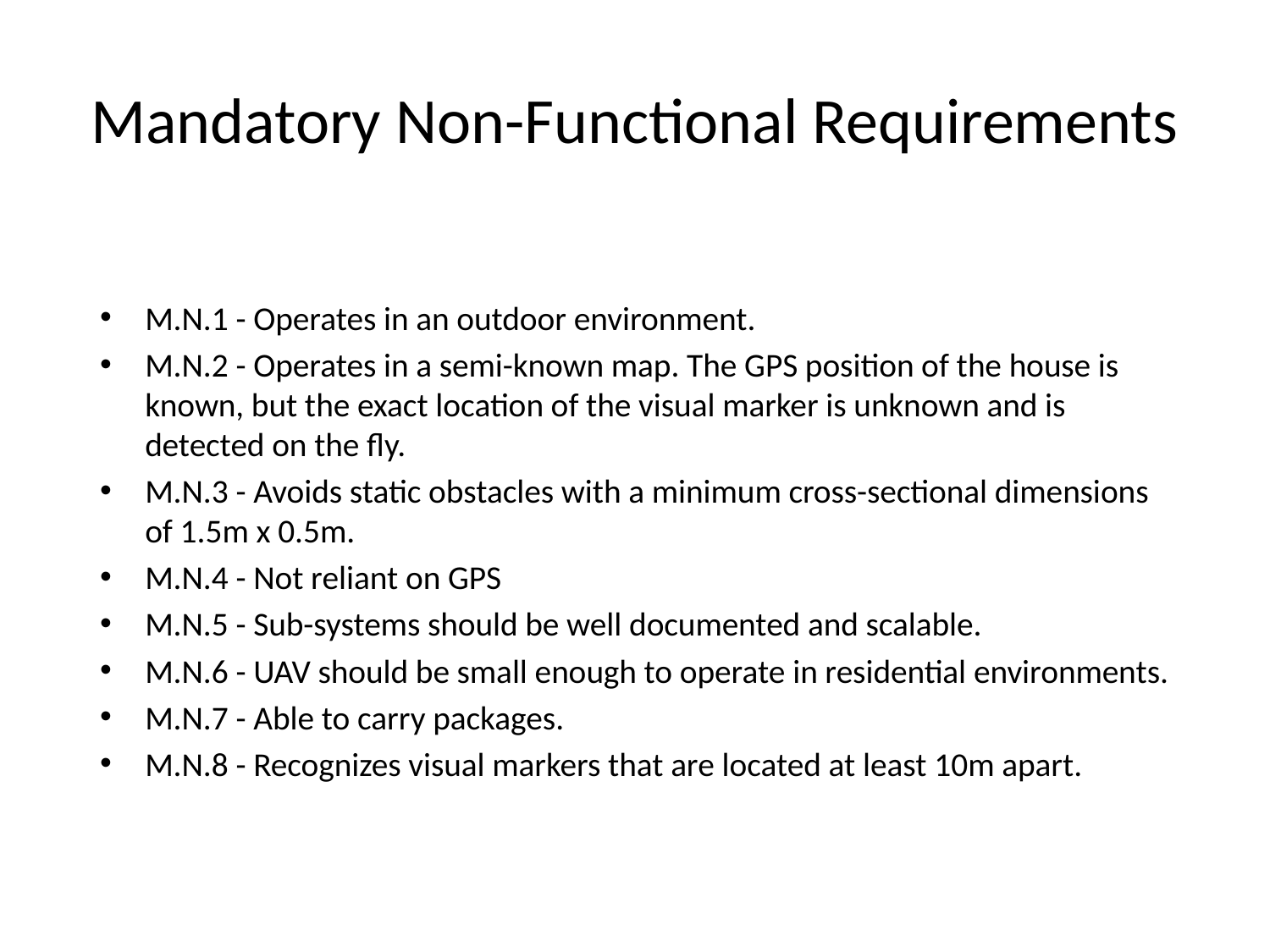

# Mandatory Non-Functional Requirements
M.N.1 - Operates in an outdoor environment.
M.N.2 - Operates in a semi-known map. The GPS position of the house is known, but the exact location of the visual marker is unknown and is detected on the fly.
M.N.3 - Avoids static obstacles with a minimum cross-sectional dimensions of 1.5m x 0.5m.
M.N.4 - Not reliant on GPS
M.N.5 - Sub-systems should be well documented and scalable.
M.N.6 - UAV should be small enough to operate in residential environments.
M.N.7 - Able to carry packages.
M.N.8 - Recognizes visual markers that are located at least 10m apart.